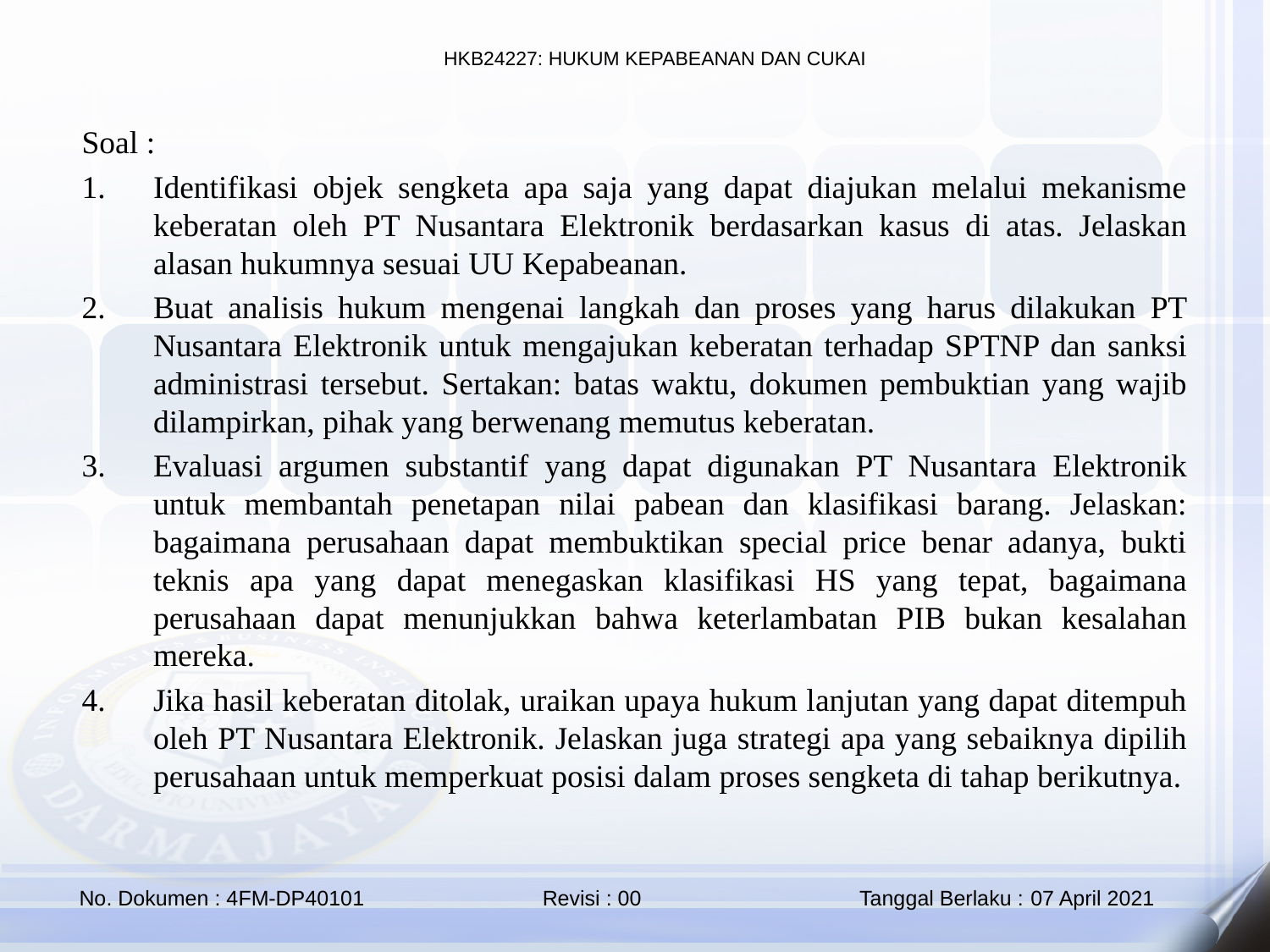

Soal :
Identifikasi objek sengketa apa saja yang dapat diajukan melalui mekanisme keberatan oleh PT Nusantara Elektronik berdasarkan kasus di atas. Jelaskan alasan hukumnya sesuai UU Kepabeanan.
Buat analisis hukum mengenai langkah dan proses yang harus dilakukan PT Nusantara Elektronik untuk mengajukan keberatan terhadap SPTNP dan sanksi administrasi tersebut. Sertakan: batas waktu, dokumen pembuktian yang wajib dilampirkan, pihak yang berwenang memutus keberatan.
Evaluasi argumen substantif yang dapat digunakan PT Nusantara Elektronik untuk membantah penetapan nilai pabean dan klasifikasi barang. Jelaskan: bagaimana perusahaan dapat membuktikan special price benar adanya, bukti teknis apa yang dapat menegaskan klasifikasi HS yang tepat, bagaimana perusahaan dapat menunjukkan bahwa keterlambatan PIB bukan kesalahan mereka.
Jika hasil keberatan ditolak, uraikan upaya hukum lanjutan yang dapat ditempuh oleh PT Nusantara Elektronik. Jelaskan juga strategi apa yang sebaiknya dipilih perusahaan untuk memperkuat posisi dalam proses sengketa di tahap berikutnya.